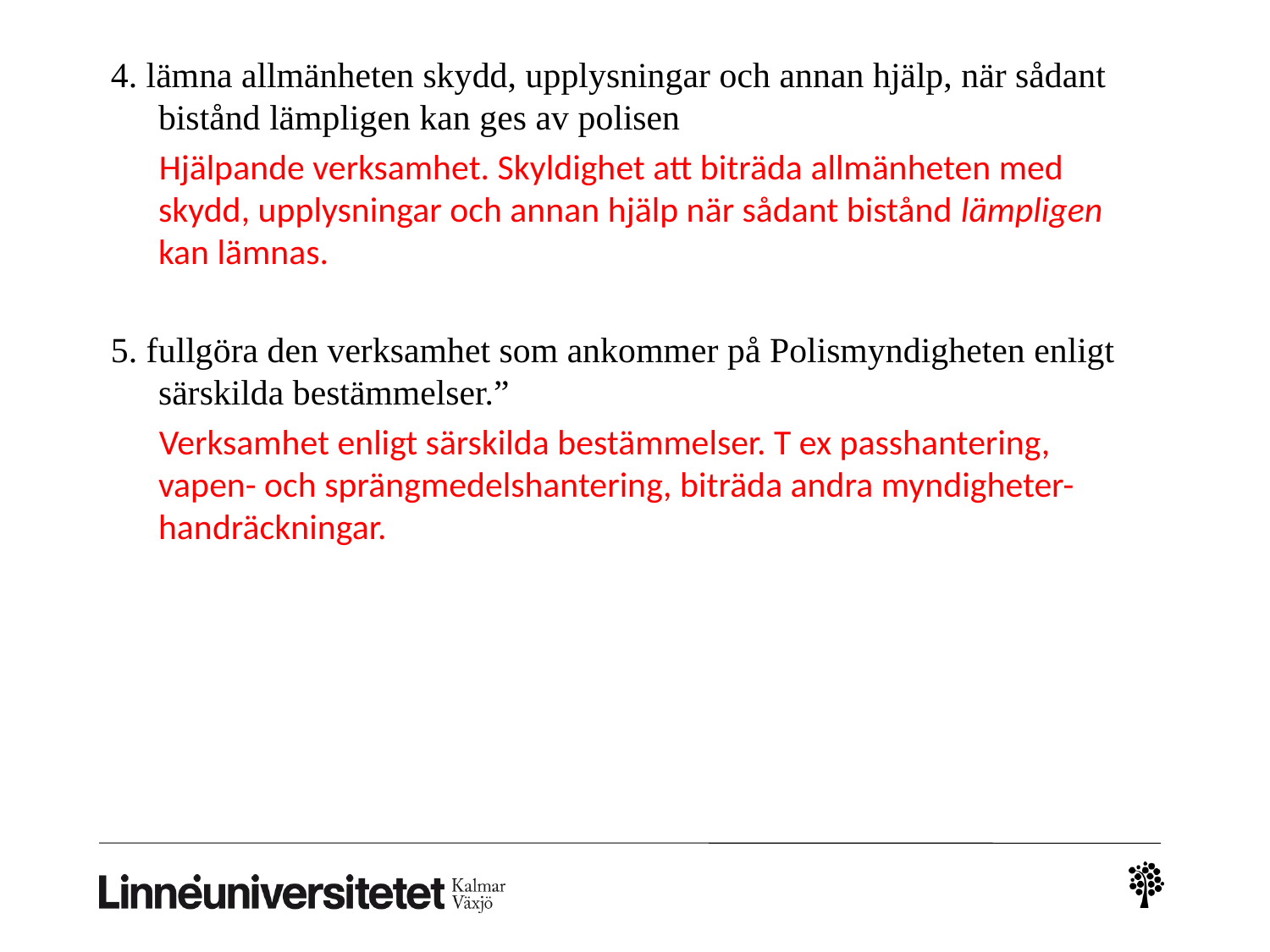

4. lämna allmänheten skydd, upplysningar och annan hjälp, när sådant bistånd lämpligen kan ges av polisen
      Hjälpande verksamhet. Skyldighet att biträda allmänheten med skydd, upplysningar och annan hjälp när sådant bistånd lämpligen kan lämnas.

5. fullgöra den verksamhet som ankommer på Polismyndigheten enligt särskilda bestämmelser.”
      Verksamhet enligt särskilda bestämmelser. T ex passhantering, vapen- och sprängmedelshantering, biträda andra myndigheter-handräckningar.